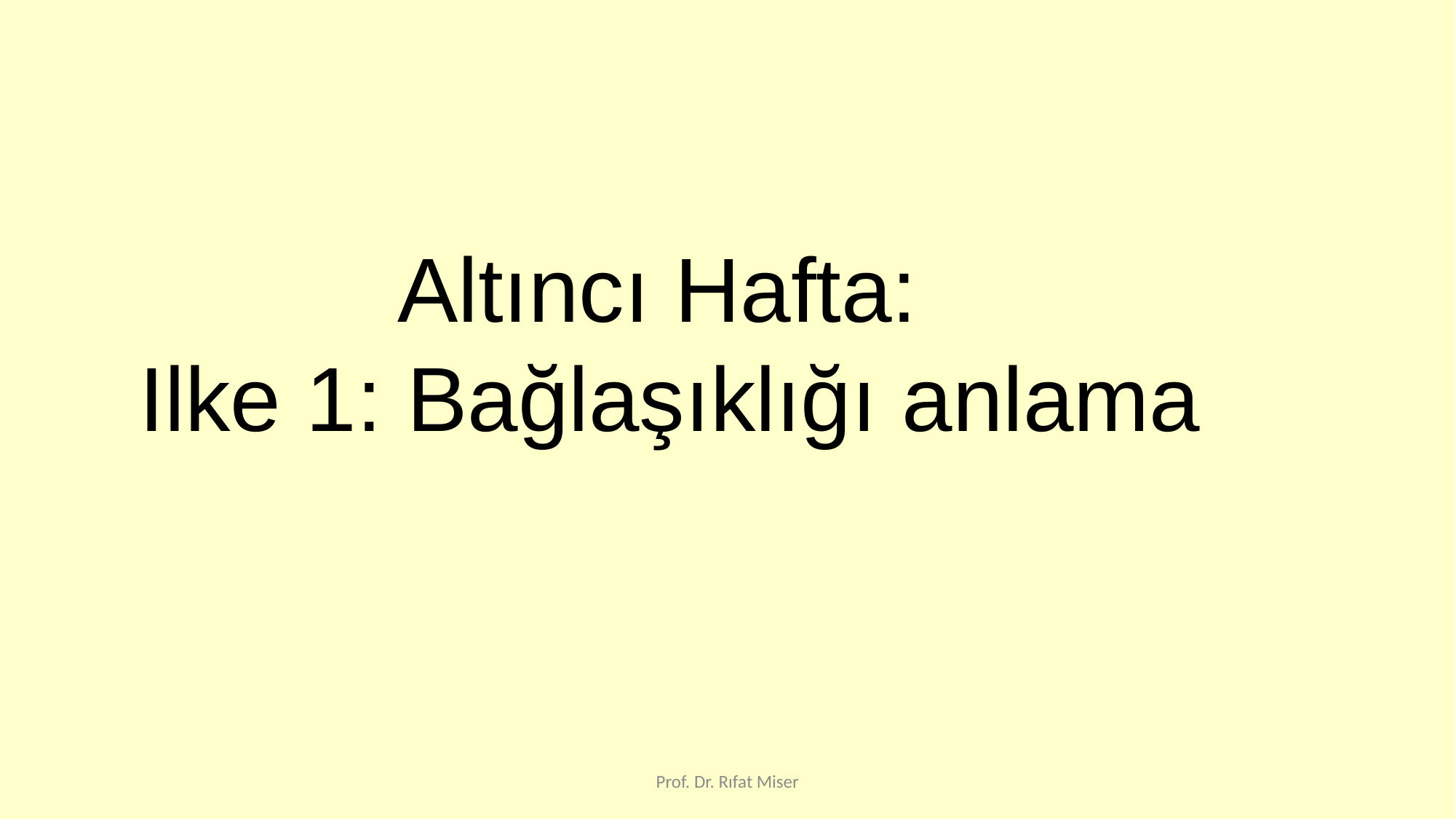

Altıncı Hafta:
Ilke 1: Bağlaşıklığı anlama
Prof. Dr. Rıfat Miser